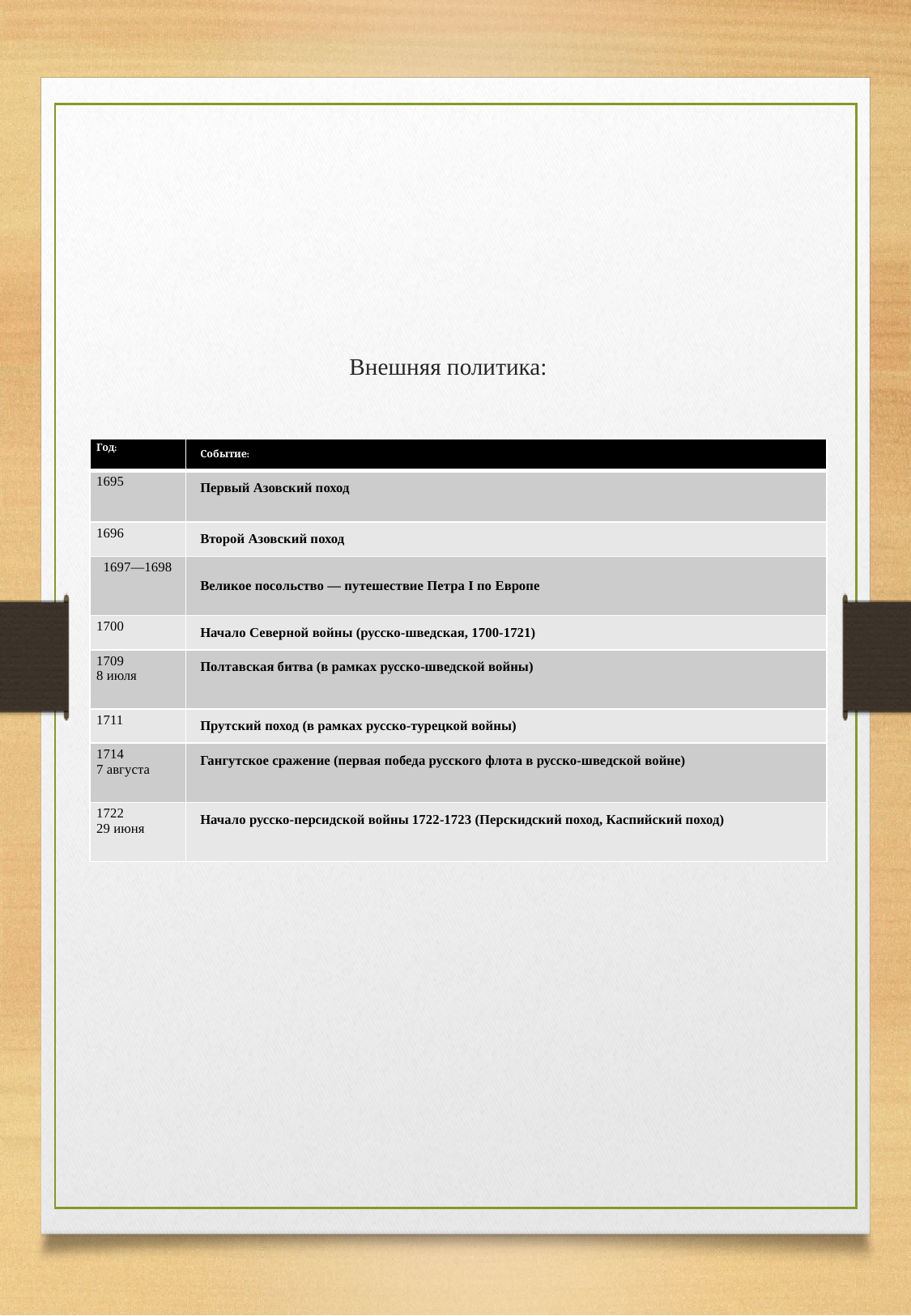

# Внешняя политика:
| Год: | Событие: |
| --- | --- |
| 1695 | Первый Азовский поход |
| 1696 | Второй Азовский поход |
| 1697—1698 | Великое посольство — путешествие Петра I по Европе |
| 1700 | Начало Северной войны (русско-шведская, 1700-1721) |
| 1709 8 июля | Полтавская битва (в рамках русско-шведской войны) |
| 1711 | Прутский поход (в рамках русско-турецкой войны) |
| 1714  7 августа | Гангутское сражение (первая победа русского флота в русско-шведской войне) |
| 1722  29 июня | Начало русско-персидской войны 1722-1723 (Перскидский поход, Каспийский поход) |